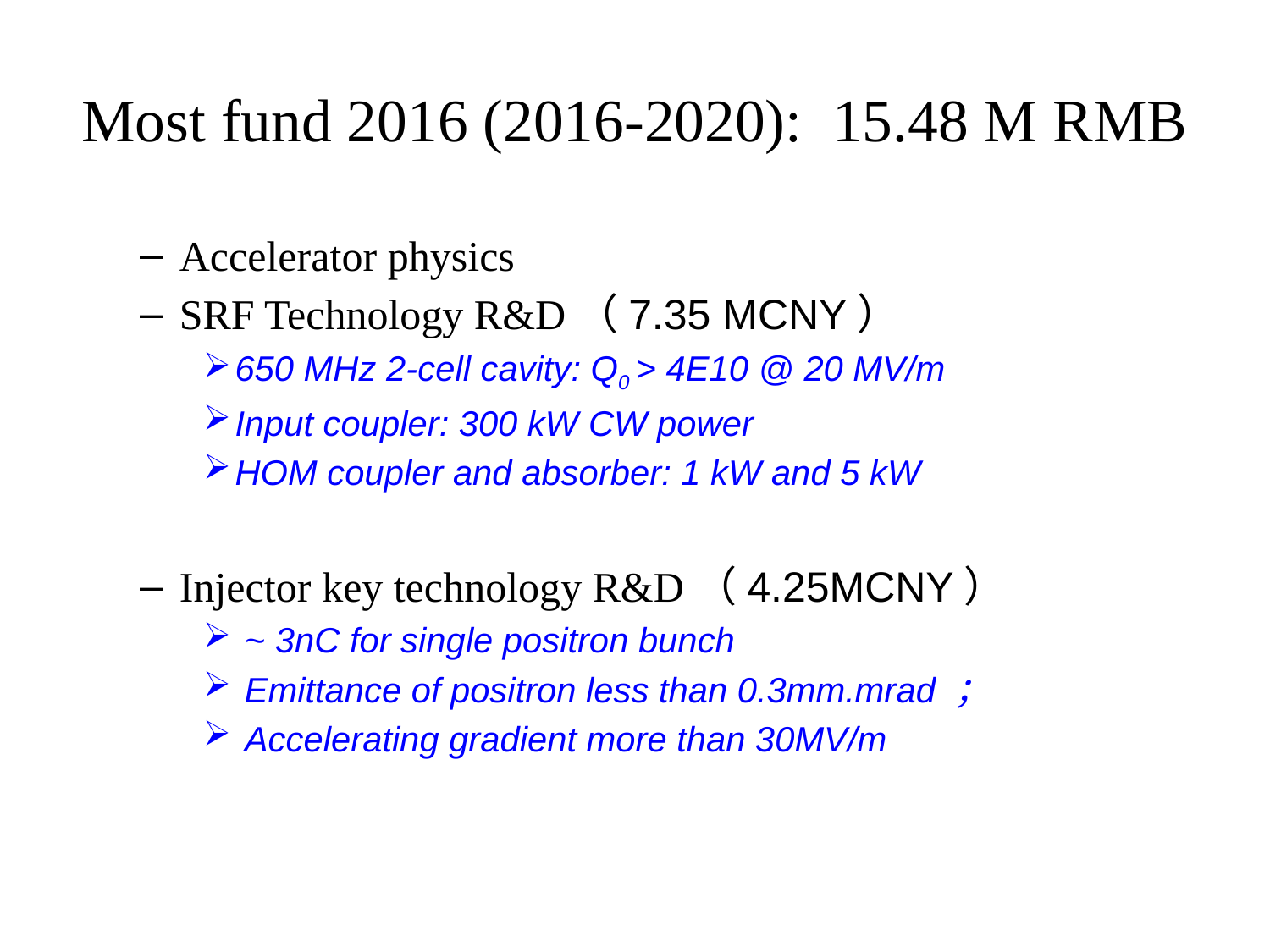

# Most fund 2016 (2016-2020):  15.48 M RMB
Accelerator physics
SRF Technology R&D（7.35 MCNY）
650 MHz 2-cell cavity: Q0 > 4E10 @ 20 MV/m
Input coupler: 300 kW CW power
HOM coupler and absorber: 1 kW and 5 kW

Injector key technology R&D（4.25MCNY）
 ~ 3nC for single positron bunch
 Emittance of positron less than 0.3mm.mrad ；
 Accelerating gradient more than 30MV/m